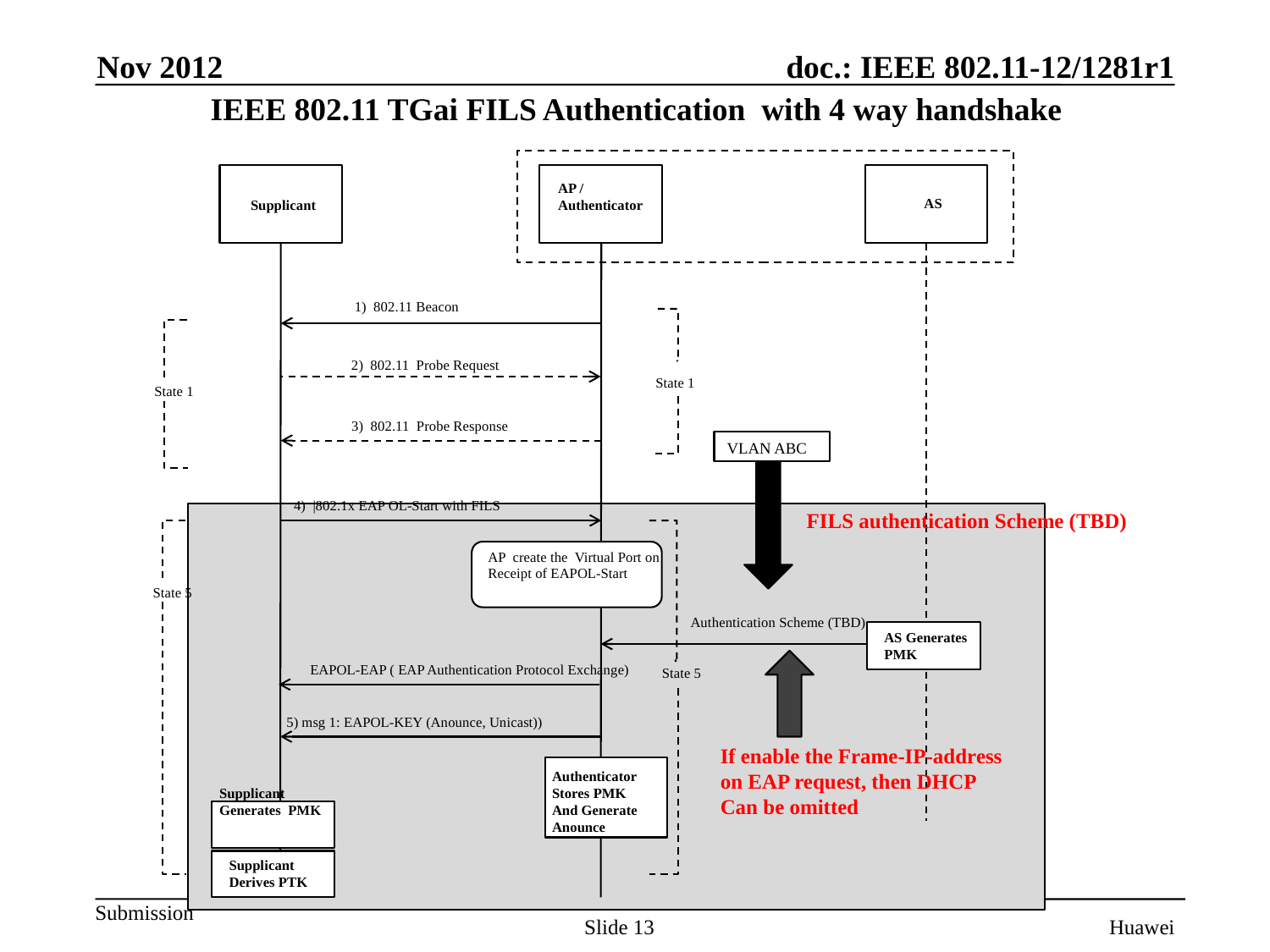

Nov 2012
# IEEE 802.11 TGai FILS Authentication  with 4 way handshake

AP /
Authenticator
AS
Supplicant
1)  802.11 Beacon

2)  802.11  Probe Request
State 1
State 1

3)  802.11  Probe Response
VLAN ABC

4)  |802.1x EAP OL-Start with FILS
FILS authentication Scheme (TBD)

AP  create the  Virtual Port on
Receipt of EAPOL-Start
State 5

Authentication Scheme (TBD)

AS Generates
PMK

EAPOL-EAP ( EAP Authentication Protocol Exchange)
State 5

5) msg 1: EAPOL-KEY (Anounce, Unicast))
If enable the Frame-IP-address
on EAP request, then DHCP
Can be omitted

Authenticator
Stores PMK
And Generate
Anounce
Supplicant
Generates  PMK

Supplicant
Derives PTK

Slide 13
Huawei